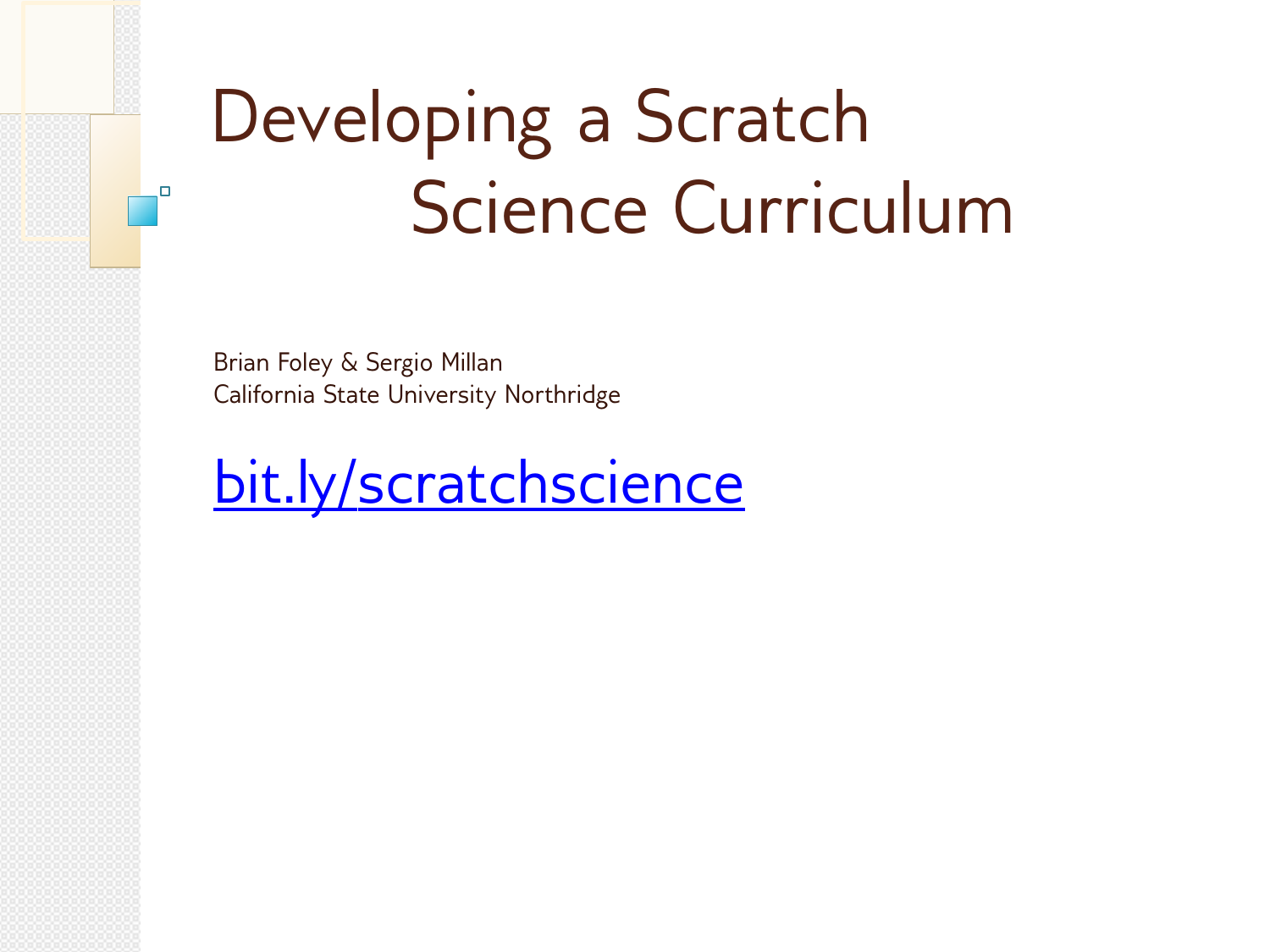

Developing a Scratch
Science Curriculum

Brian Foley & Sergio Millan
California State University Northridge

bit.ly/scratchscience